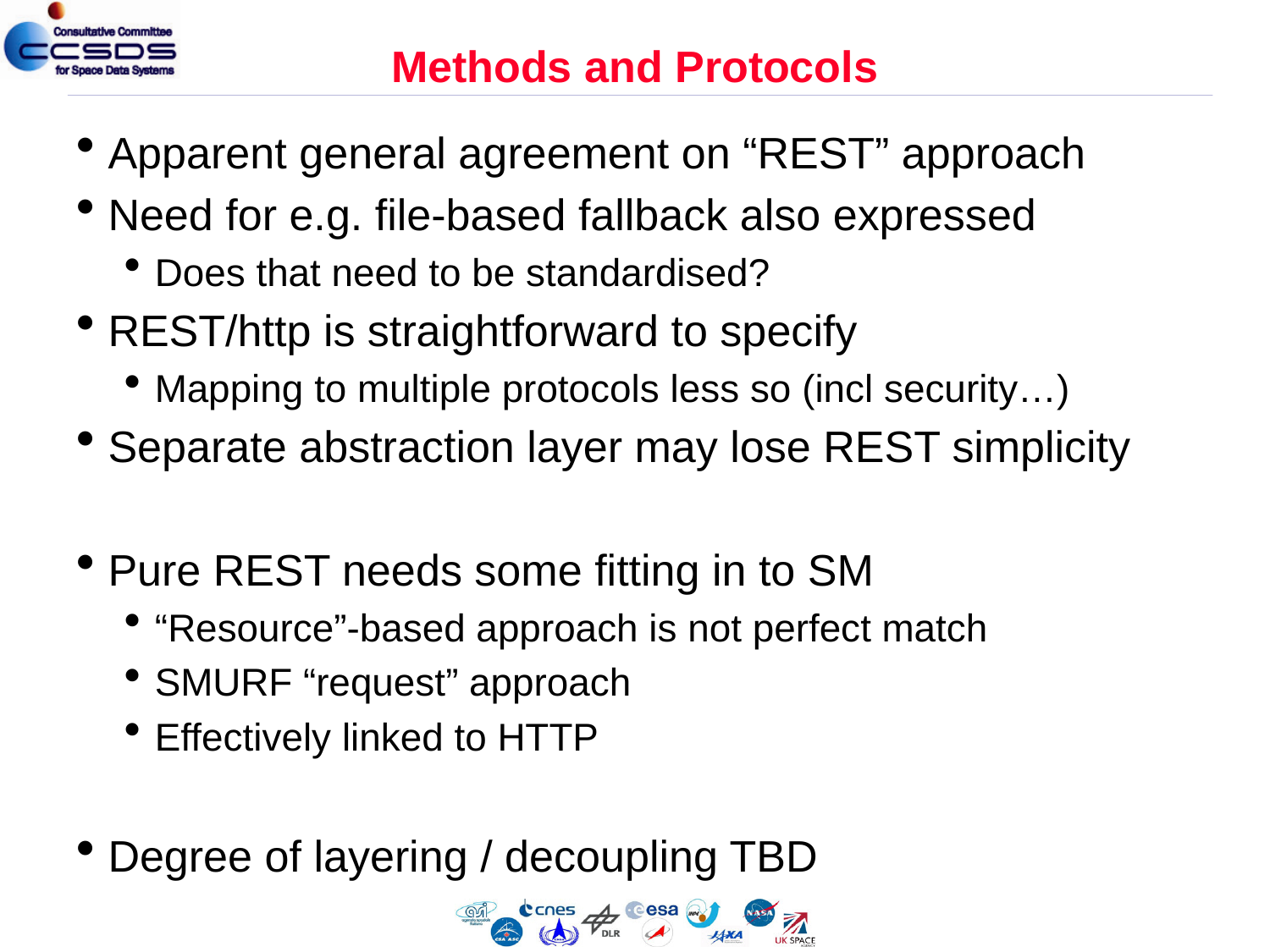

# Methods and Protocols
Apparent general agreement on “REST” approach
Need for e.g. file-based fallback also expressed
Does that need to be standardised?
REST/http is straightforward to specify
Mapping to multiple protocols less so (incl security…)
Separate abstraction layer may lose REST simplicity

Pure REST needs some fitting in to SM
“Resource”-based approach is not perfect match
SMURF “request” approach
Effectively linked to HTTP

Degree of layering / decoupling TBD